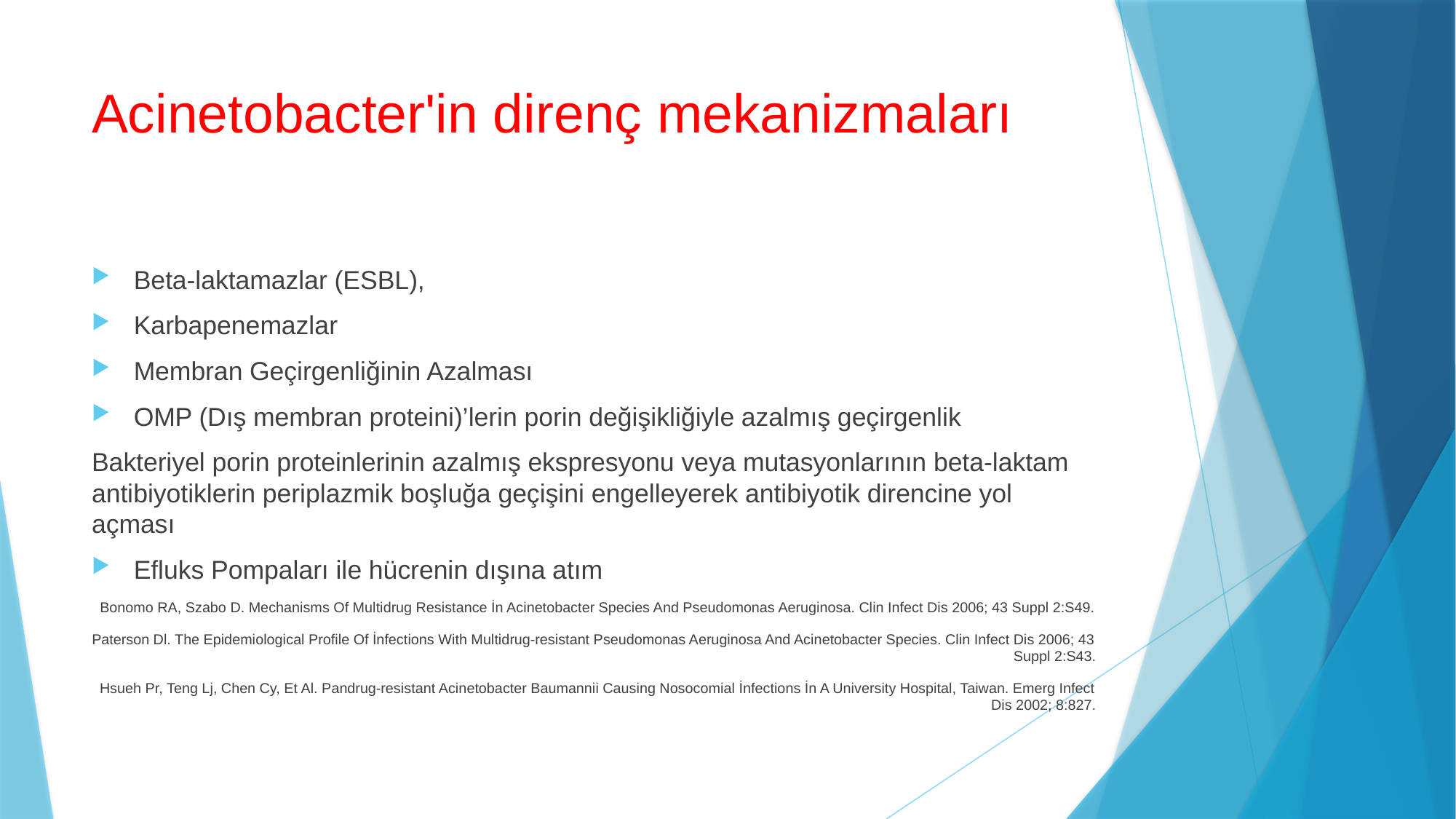

# Acinetobacter'in direnç mekanizmaları
Beta-laktamazlar (ESBL),
Karbapenemazlar
Membran Geçirgenliğinin Azalması
OMP (Dış membran proteini)’lerin porin değişikliğiyle azalmış geçirgenlik
Bakteriyel porin proteinlerinin azalmış ekspresyonu veya mutasyonlarının beta-laktam antibiyotiklerin periplazmik boşluğa geçişini engelleyerek antibiyotik direncine yol açması
Efluks Pompaları ile hücrenin dışına atım
Bonomo RA, Szabo D. Mechanisms Of Multidrug Resistance İn Acinetobacter Species And Pseudomonas Aeruginosa. Clin Infect Dis 2006; 43 Suppl 2:S49.
Paterson Dl. The Epidemiological Profile Of İnfections With Multidrug-resistant Pseudomonas Aeruginosa And Acinetobacter Species. Clin Infect Dis 2006; 43 Suppl 2:S43.
Hsueh Pr, Teng Lj, Chen Cy, Et Al. Pandrug-resistant Acinetobacter Baumannii Causing Nosocomial İnfections İn A University Hospital, Taiwan. Emerg Infect Dis 2002; 8:827.